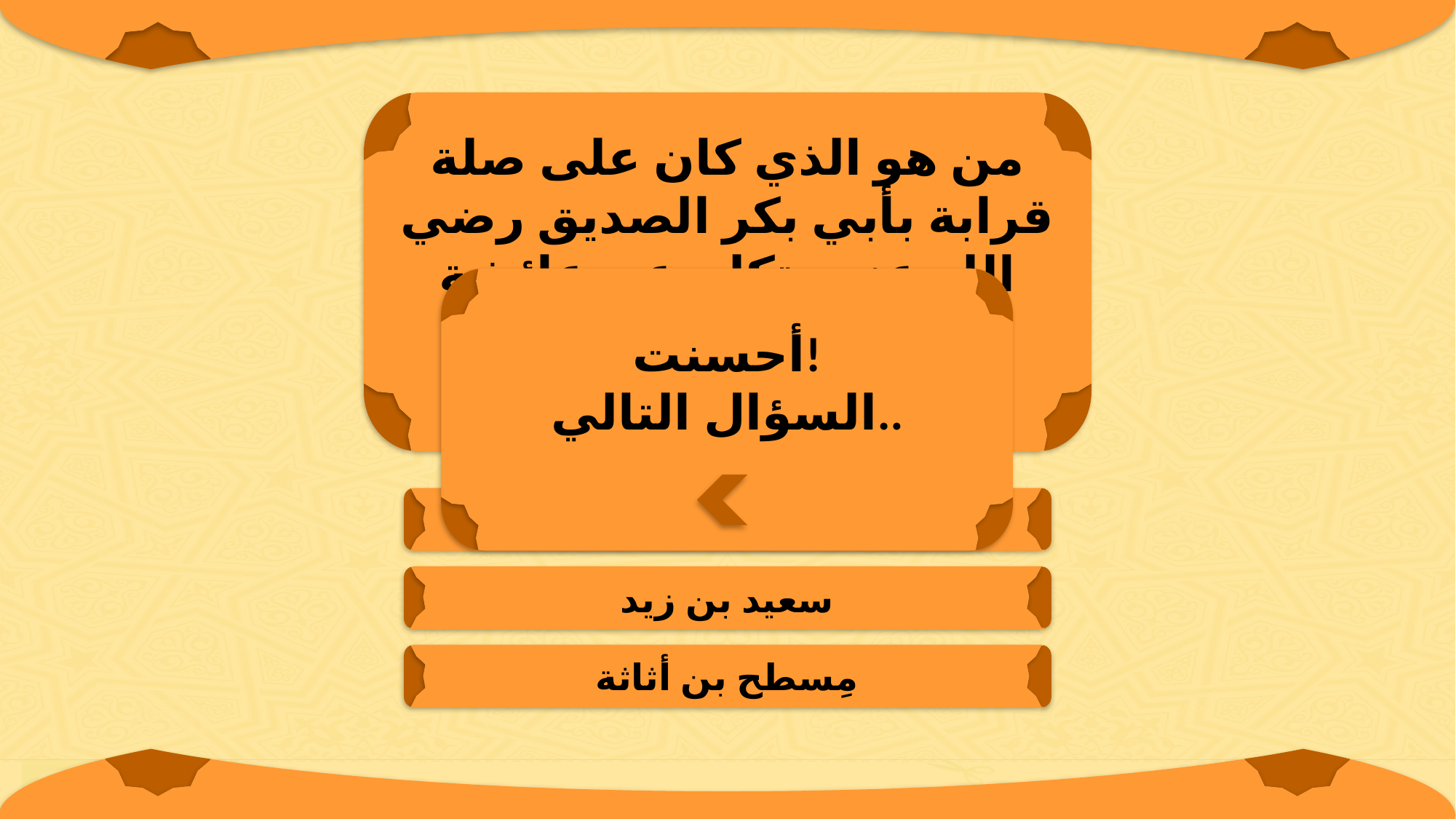

من هو الذي كان على صلة قرابة بأبي بكر الصديق رضي الله عنه وتكلم عن عائشة رضي الله عنها في حادثة الإفك؟

أحسنت!
السؤال التالي..

طلحة بن عبيد الله

سعيد بن زيد

مِسطح بن أثاثة